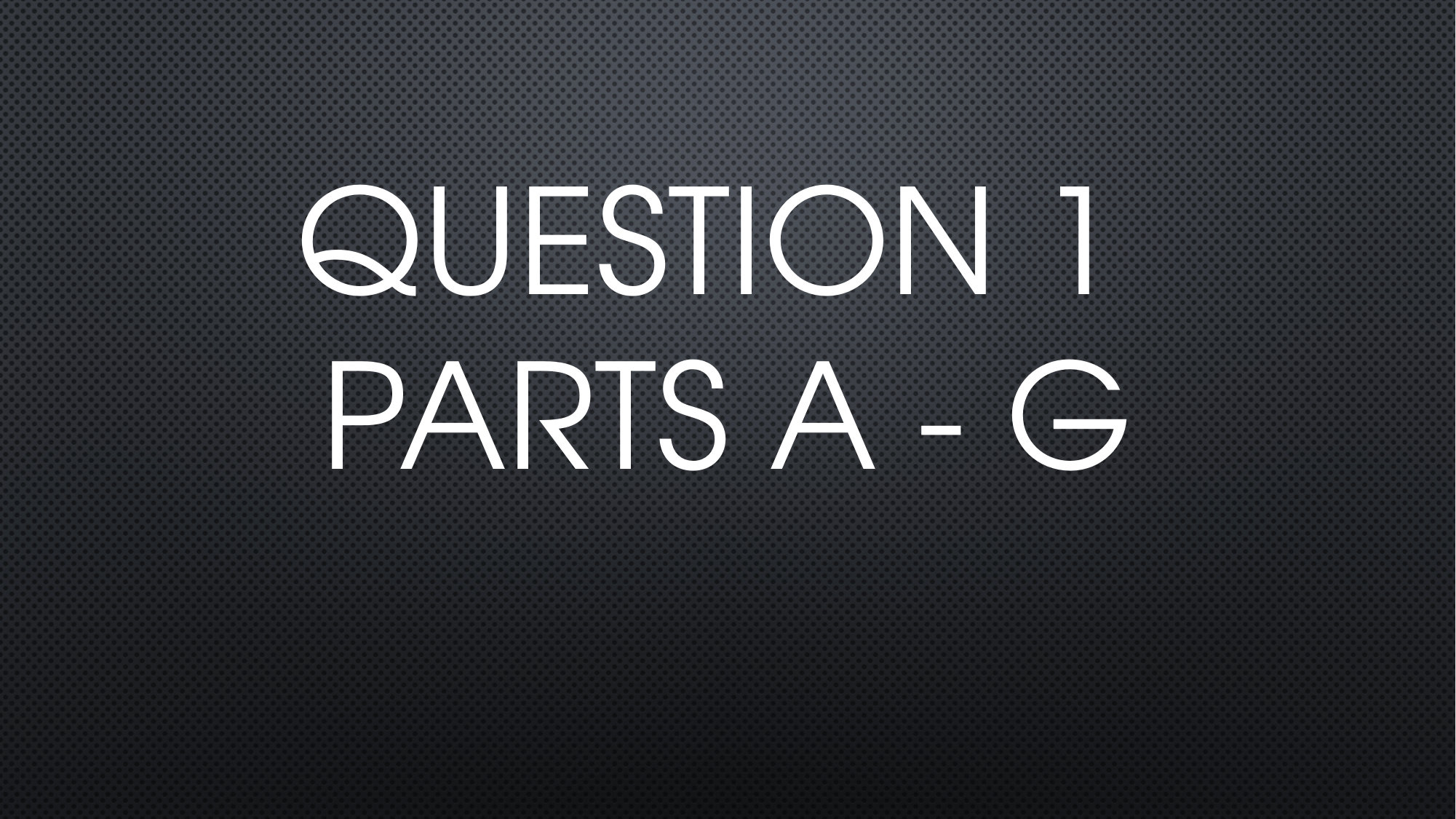

# Question 1 Parts a - g